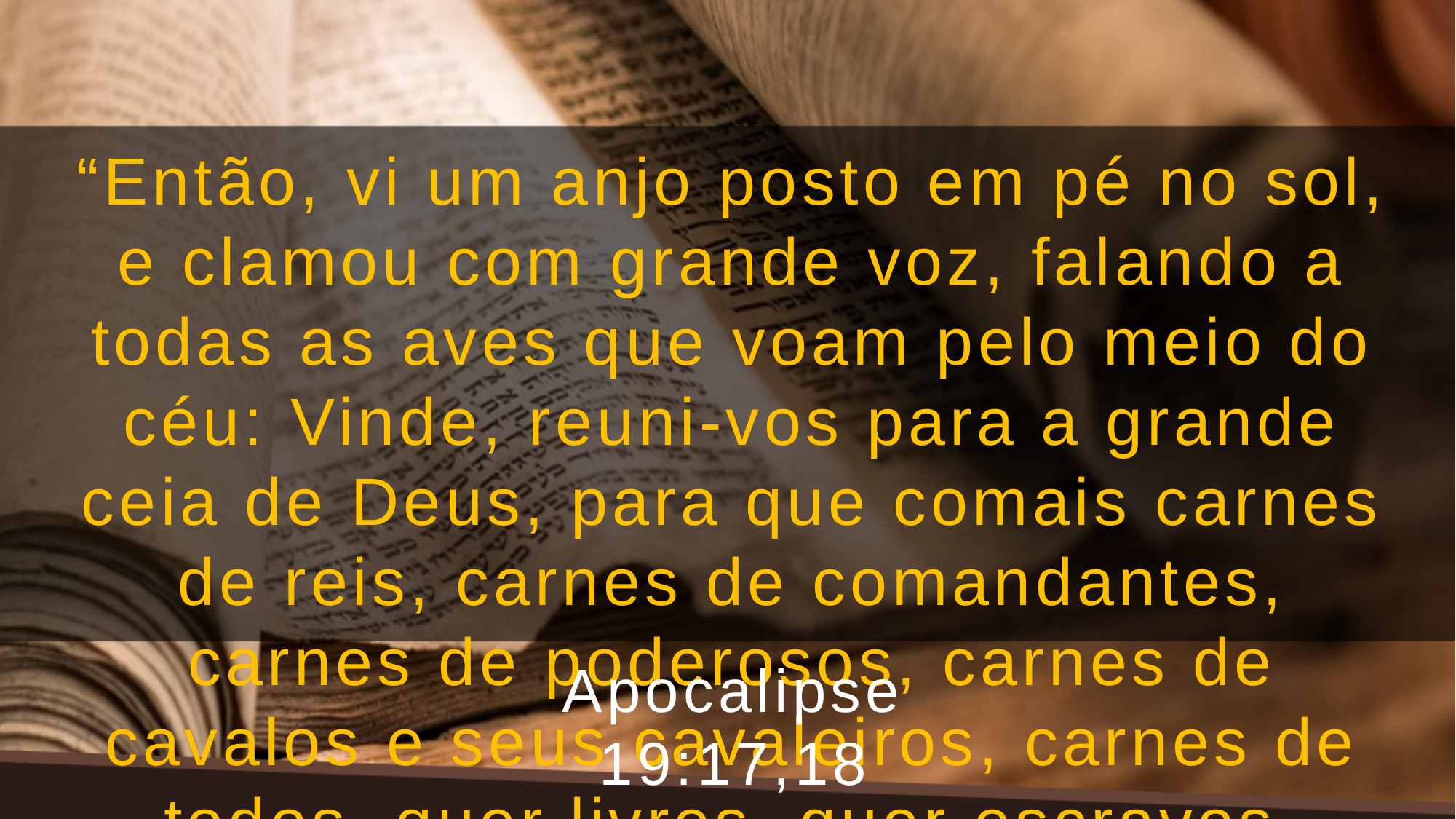

“Então, vi um anjo posto em pé no sol, e clamou com grande voz, falando a todas as aves que voam pelo meio do céu: Vinde, reuni-vos para a grande ceia de Deus, para que comais carnes de reis, carnes de comandantes, carnes de poderosos, carnes de cavalos e seus cavaleiros, carnes de todos, quer livres, quer escravos, tanto pequenos como grandes.”
Apocalipse 19:17,18